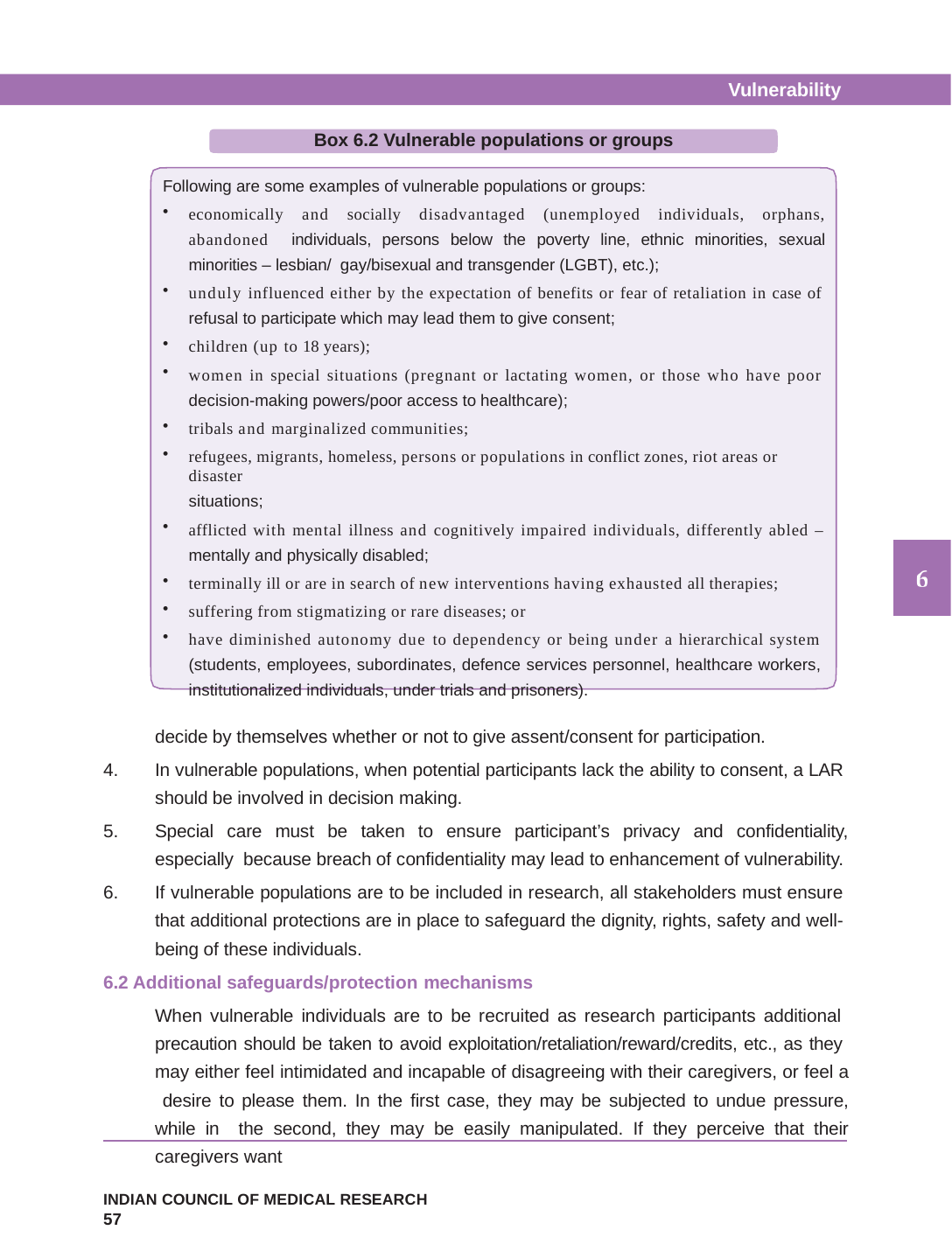

Vulnerability
Box 6.2 Vulnerable populations or groups

Following are some examples of vulnerable populations or groups:
economically and socially disadvantaged (unemployed individuals, orphans, abandoned  individuals, persons below the poverty line, ethnic minorities, sexual minorities – lesbian/  gay/bisexual and transgender (LGBT), etc.);
unduly influenced either by the expectation of benefits or fear of retaliation in case of
refusal to participate which may lead them to give consent;
children (up to 18 years);
women in special situations (pregnant or lactating women, or those who have poor
decision-making powers/poor access to healthcare);
tribals and marginalized communities;
refugees, migrants, homeless, persons or populations in conflict zones, riot areas or disaster
situations;
afflicted with mental illness and cognitively impaired individuals, differently abled –
mentally and physically disabled;
terminally ill or are in search of new interventions having exhausted all therapies;
suffering from stigmatizing or rare diseases; or
have diminished autonomy due to dependency or being under a hierarchical system  (students, employees, subordinates, defence services personnel, healthcare workers,  institutionalized individuals, under trials and prisoners).

decide by themselves whether or not to give assent/consent for participation.
In vulnerable populations, when potential participants lack the ability to consent, a LAR  should be involved in decision making.
Special care must be taken to ensure participant’s privacy and confidentiality, especially  because breach of confidentiality may lead to enhancement of vulnerability.
If vulnerable populations are to be included in research, all stakeholders must ensure  that additional protections are in place to safeguard the dignity, rights, safety and well-  being of these individuals.
6.2 Additional safeguards/protection mechanisms
When vulnerable individuals are to be recruited as research participants additional  precaution should be taken to avoid exploitation/retaliation/reward/credits, etc., as they  may either feel intimidated and incapable of disagreeing with their caregivers, or feel a  desire to please them. In the first case, they may be subjected to undue pressure, while in  the second, they may be easily manipulated. If they perceive that their caregivers want

INDIAN COUNCIL OF MEDICAL RESEARCH	57